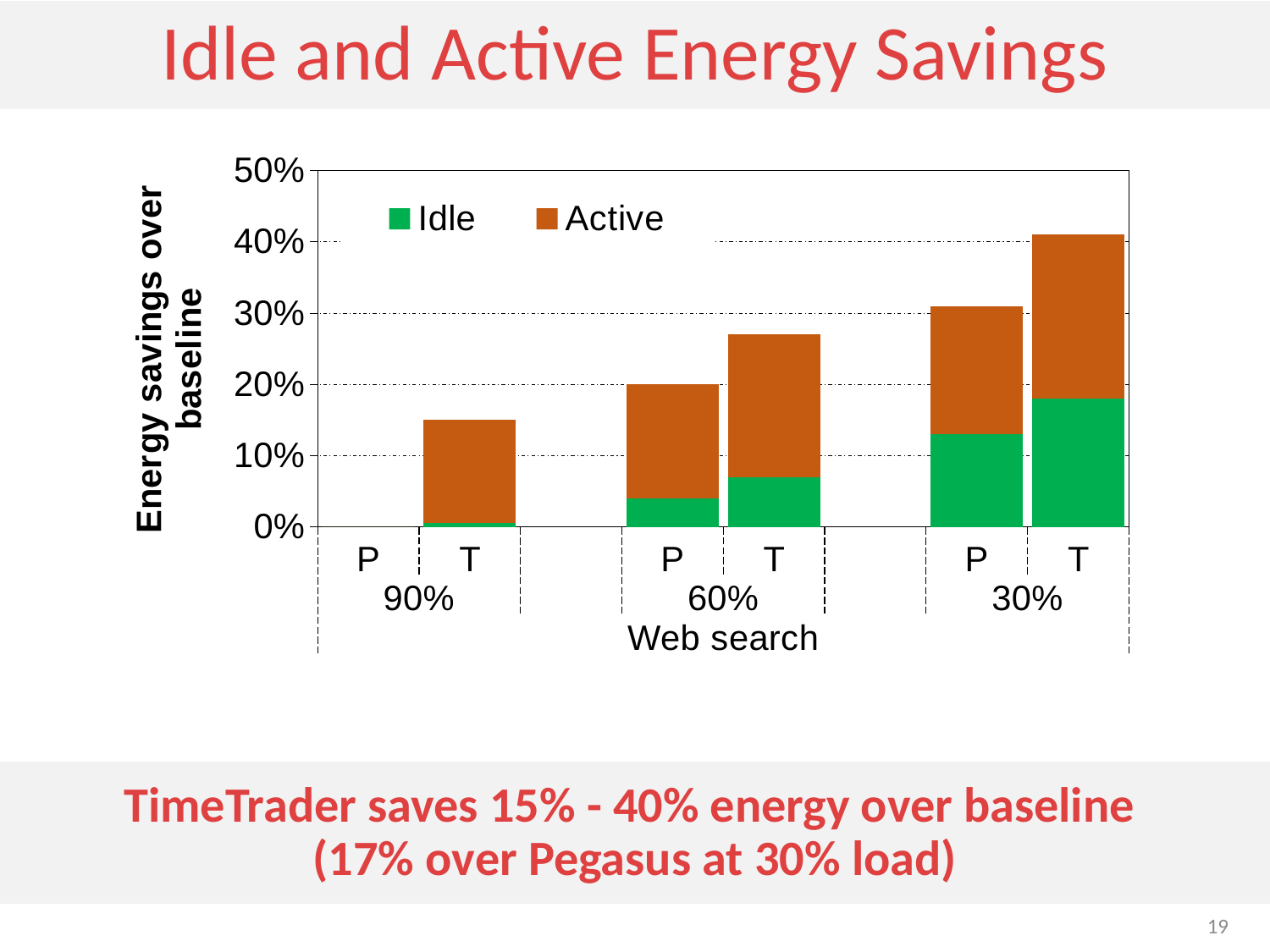

# Idle and Active Energy Savings

### Chart

| Category | Idle | Active |
|---|---|---|
| P | 0.0 | 0.0 |
| T | 0.00547913278358122 | 0.144520867216419 |
|  | None | None |
| P | 0.04 | 0.16 |
| T | 0.07 | 0.2 |
|  | None | None |
| P | 0.13 | 0.18 |
| T | 0.18 | 0.23 |
TimeTrader saves 15% - 40% energy over baseline
(17% over Pegasus at 30% load)
19